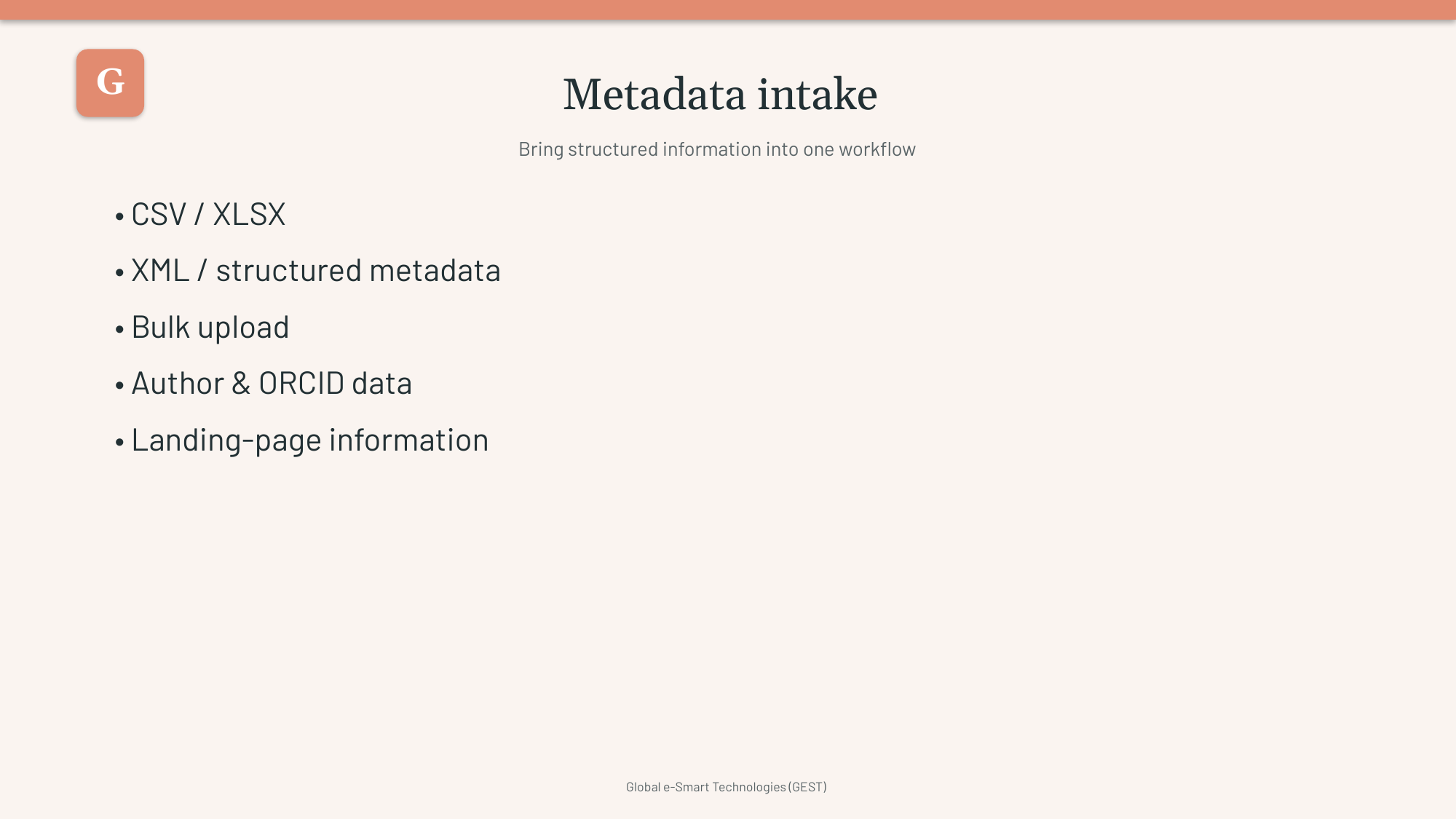

G
Metadata intake
Bring structured information into one workflow
• CSV / XLSX
• XML / structured metadata
• Bulk upload
• Author & ORCID data
• Landing-page information
Global e-Smart Technologies (GEST)